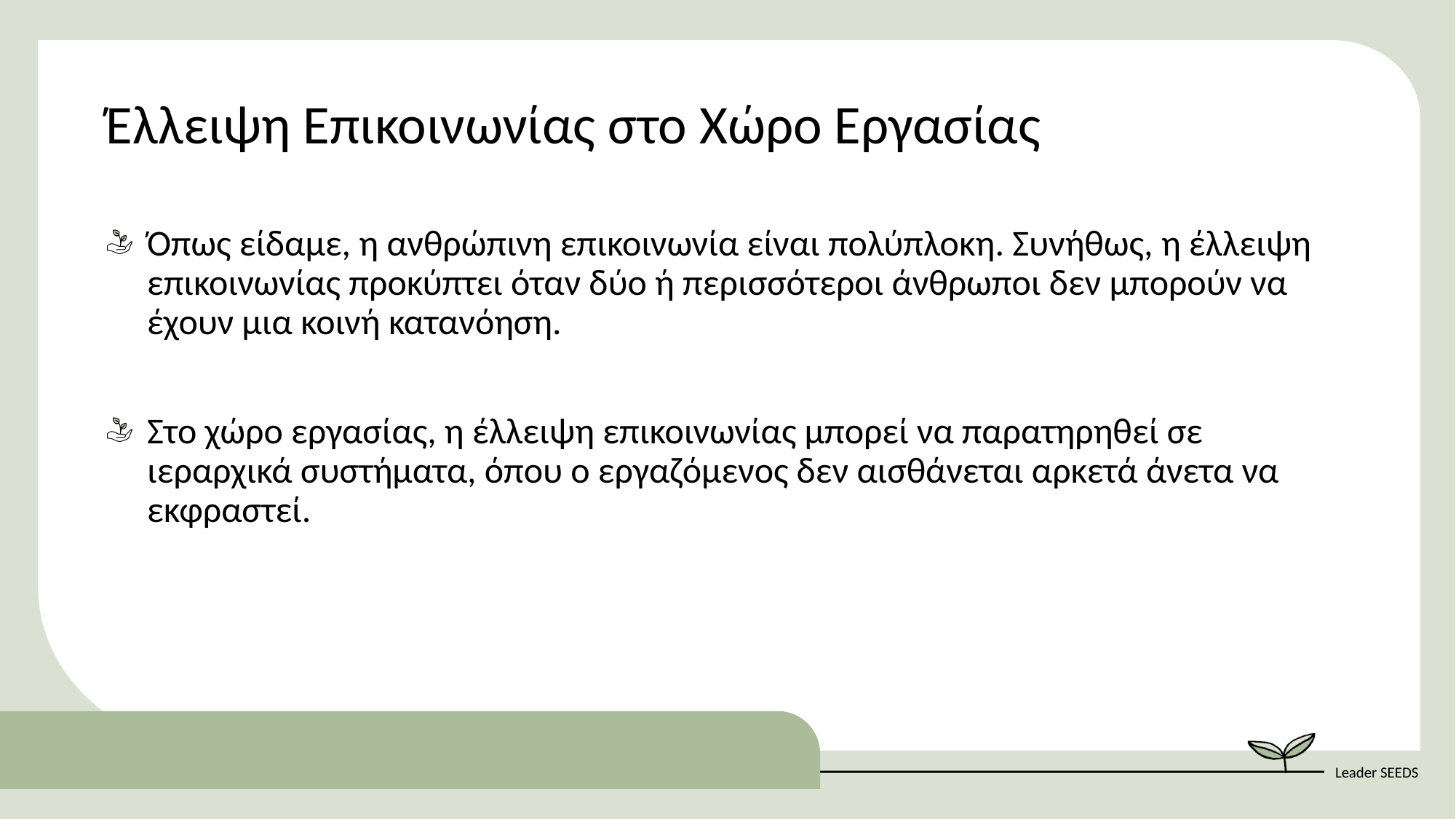

Έλλειψη Επικοινωνίας στο Χώρο Εργασίας
Όπως είδαμε, η ανθρώπινη επικοινωνία είναι πολύπλοκη. Συνήθως, η έλλειψη επικοινωνίας προκύπτει όταν δύο ή περισσότεροι άνθρωποι δεν μπορούν να έχουν μια κοινή κατανόηση.

Στο χώρο εργασίας, η έλλειψη επικοινωνίας μπορεί να παρατηρηθεί σε ιεραρχικά συστήματα, όπου ο εργαζόμενος δεν αισθάνεται αρκετά άνετα να εκφραστεί.